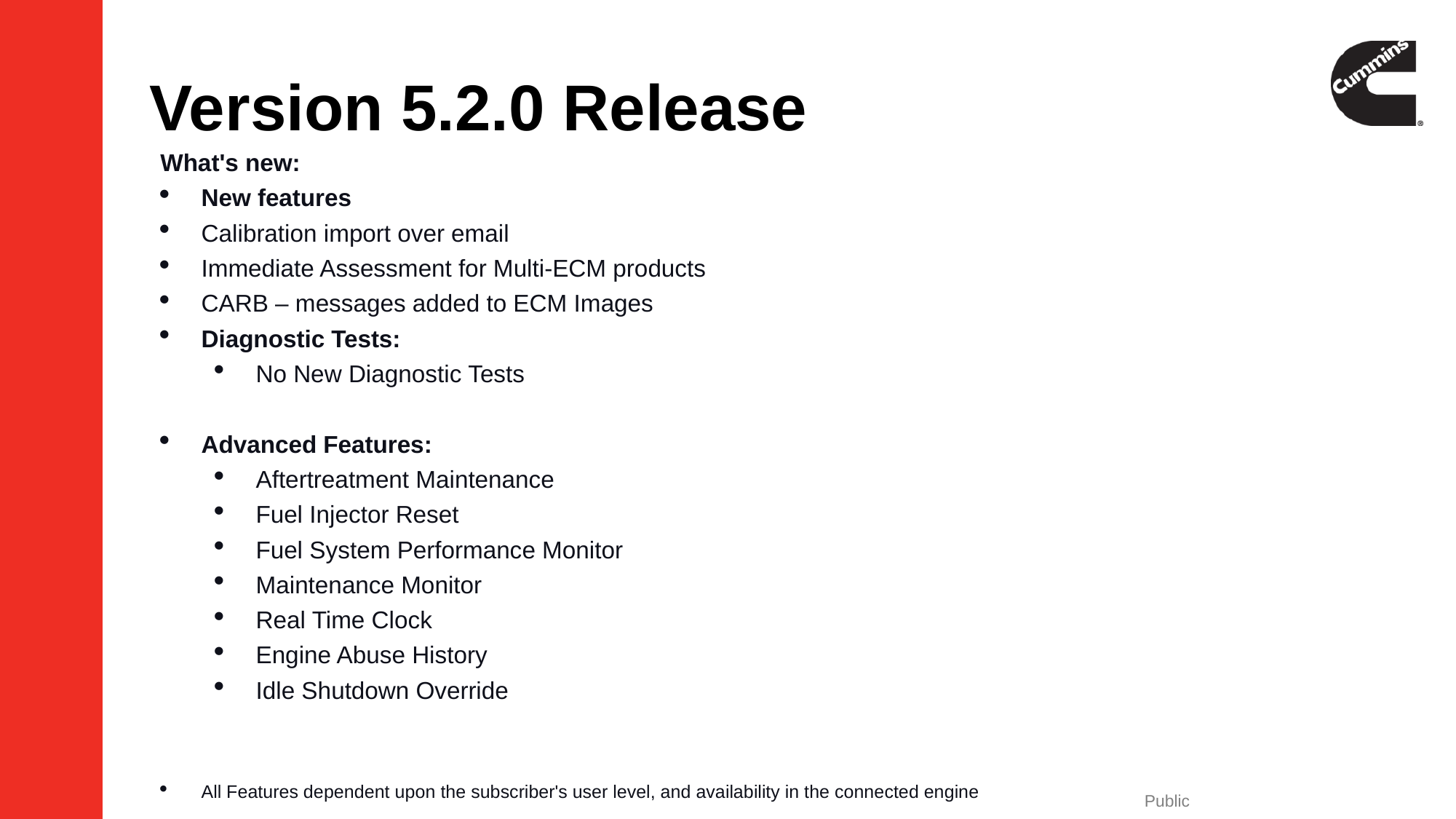

# Version 5.2.0 Release

What's new:
New features
Calibration import over email
Immediate Assessment for Multi-ECM products
CARB – messages added to ECM Images
Diagnostic Tests:
No New Diagnostic Tests

Advanced Features:
Aftertreatment Maintenance
Fuel Injector Reset
Fuel System Performance Monitor
Maintenance Monitor
Real Time Clock
Engine Abuse History
Idle Shutdown Override

All Features dependent upon the subscriber's user level, and availability in the connected engine
Public